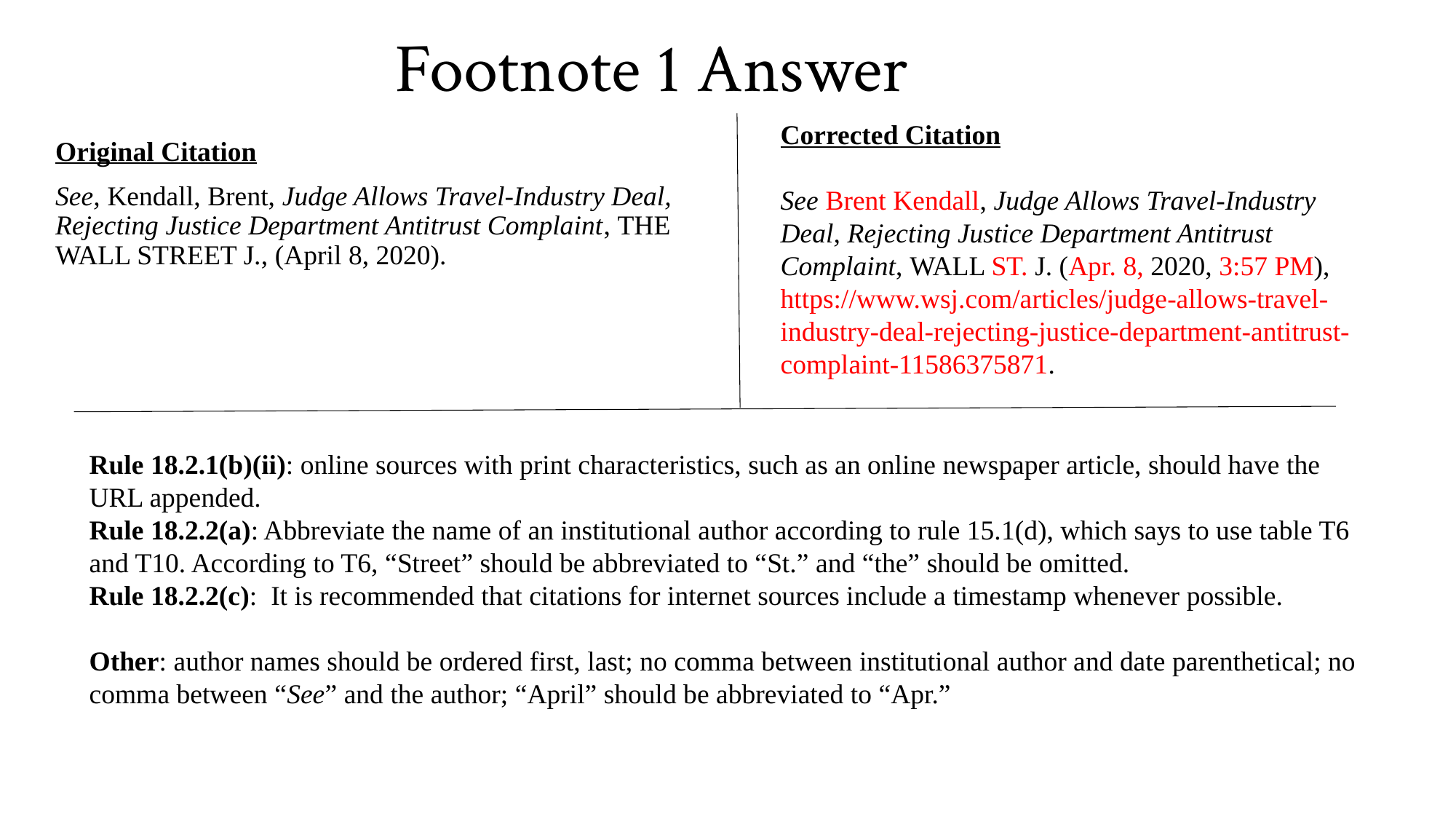

# Footnote 1 Answer
Corrected Citation

See Brent Kendall, Judge Allows Travel-Industry Deal, Rejecting Justice Department Antitrust Complaint, Wall St. J. (Apr. 8, 2020, 3:57 PM), https://www.wsj.com/articles/judge-allows-travel-industry-deal-rejecting-justice-department-antitrust-complaint-11586375871.
Original Citation
See, Kendall, Brent, Judge Allows Travel-Industry Deal, Rejecting Justice Department Antitrust Complaint, The Wall Street J., (April 8, 2020).
Rule 18.2.1(b)(ii): online sources with print characteristics, such as an online newspaper article, should have the URL appended.
Rule 18.2.2(a): Abbreviate the name of an institutional author according to rule 15.1(d), which says to use table T6 and T10. According to T6, “Street” should be abbreviated to “St.” and “the” should be omitted.
Rule 18.2.2(c):  It is recommended that citations for internet sources include a timestamp whenever possible.

Other: author names should be ordered first, last; no comma between institutional author and date parenthetical; no comma between “See” and the author; “April” should be abbreviated to “Apr.”